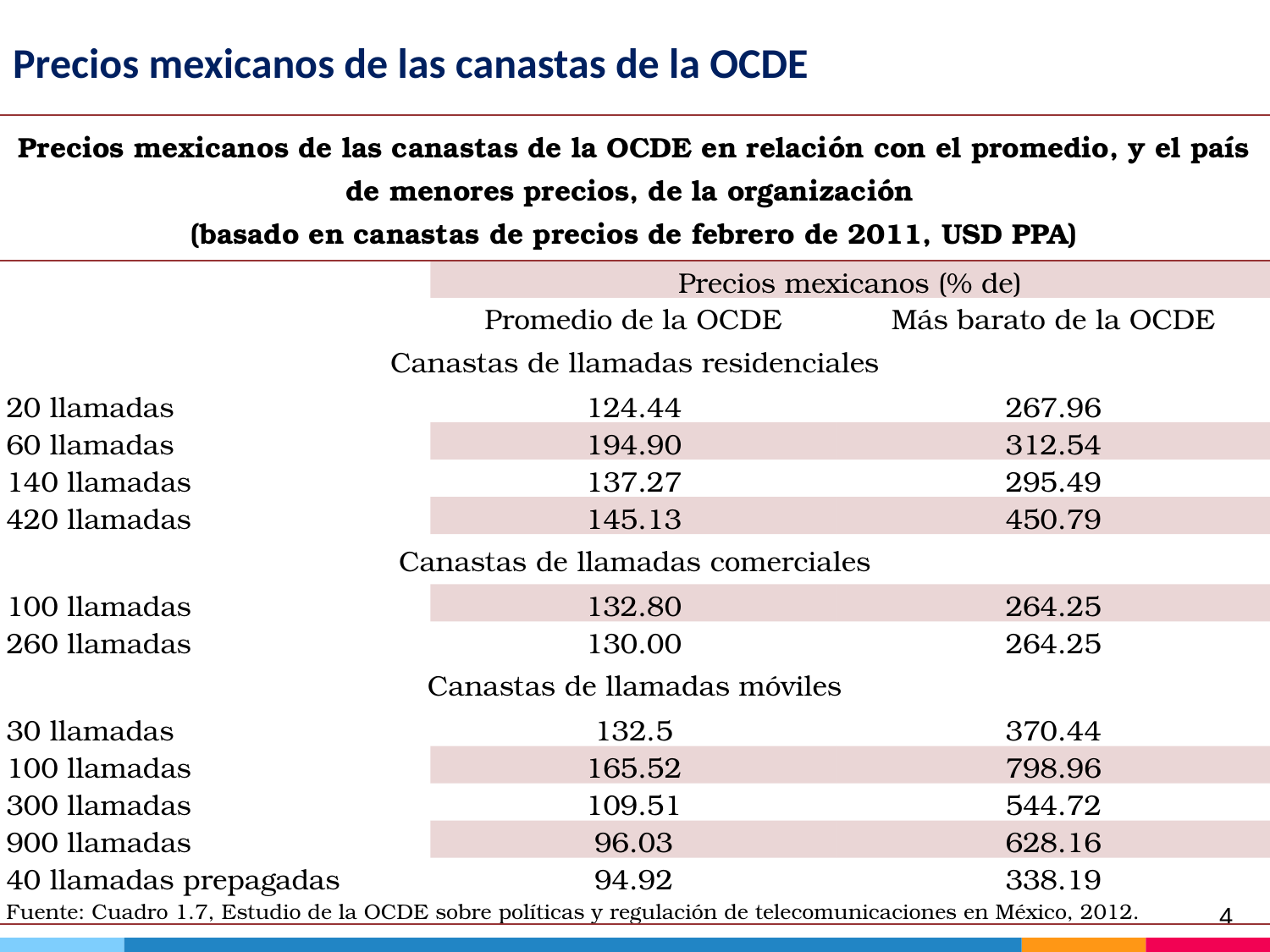

# Precios mexicanos de las canastas de la OCDE
| Precios mexicanos de las canastas de la OCDE en relación con el promedio, y el país de menores precios, de la organización (basado en canastas de precios de febrero de 2011, USD PPA) |  |  |
| --- | --- | --- |
|  | Precios mexicanos (% de) |  |
|  | Promedio de la OCDE | Más barato de la OCDE |
| Canastas de llamadas residenciales |  |  |
| 20 llamadas | 124.44 | 267.96 |
| 60 llamadas | 194.90 | 312.54 |
| 140 llamadas | 137.27 | 295.49 |
| 420 llamadas | 145.13 | 450.79 |
| Canastas de llamadas comerciales |  |  |
| 100 llamadas | 132.80 | 264.25 |
| 260 llamadas | 130.00 | 264.25 |
| Canastas de llamadas móviles |  |  |
| 30 llamadas | 132.5 | 370.44 |
| 100 llamadas | 165.52 | 798.96 |
| 300 llamadas | 109.51 | 544.72 |
| 900 llamadas | 96.03 | 628.16 |
| 40 llamadas prepagadas | 94.92 | 338.19 |
| Fuente: Cuadro 1.7, Estudio de la OCDE sobre políticas y regulación de telecomunicaciones en México, 2012. |  |  |

4